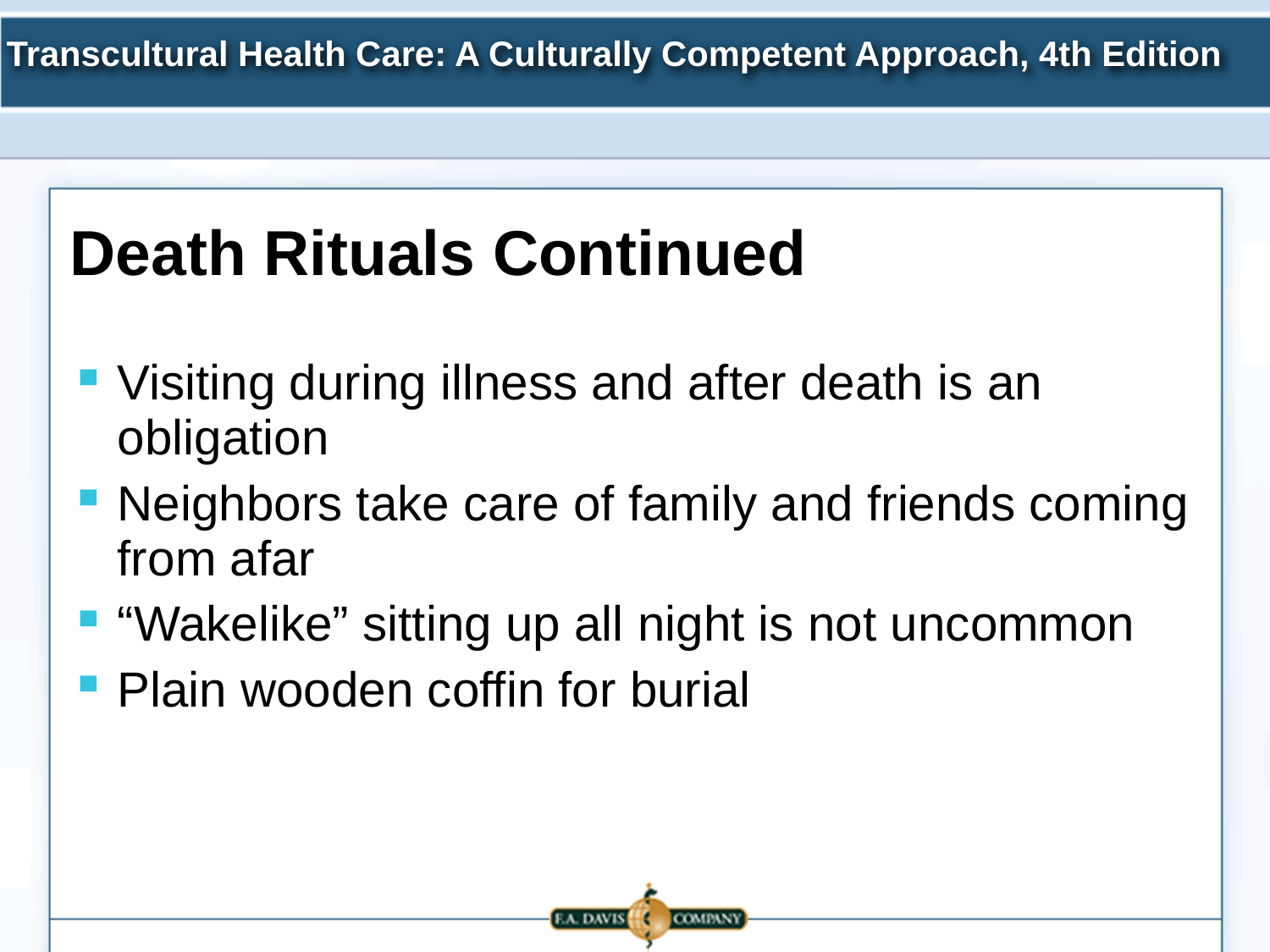

Death Rituals Continued
Visiting during illness and after death is an obligation
Neighbors take care of family and friends coming from afar
“Wakelike” sitting up all night is not uncommon
Plain wooden coffin for burial